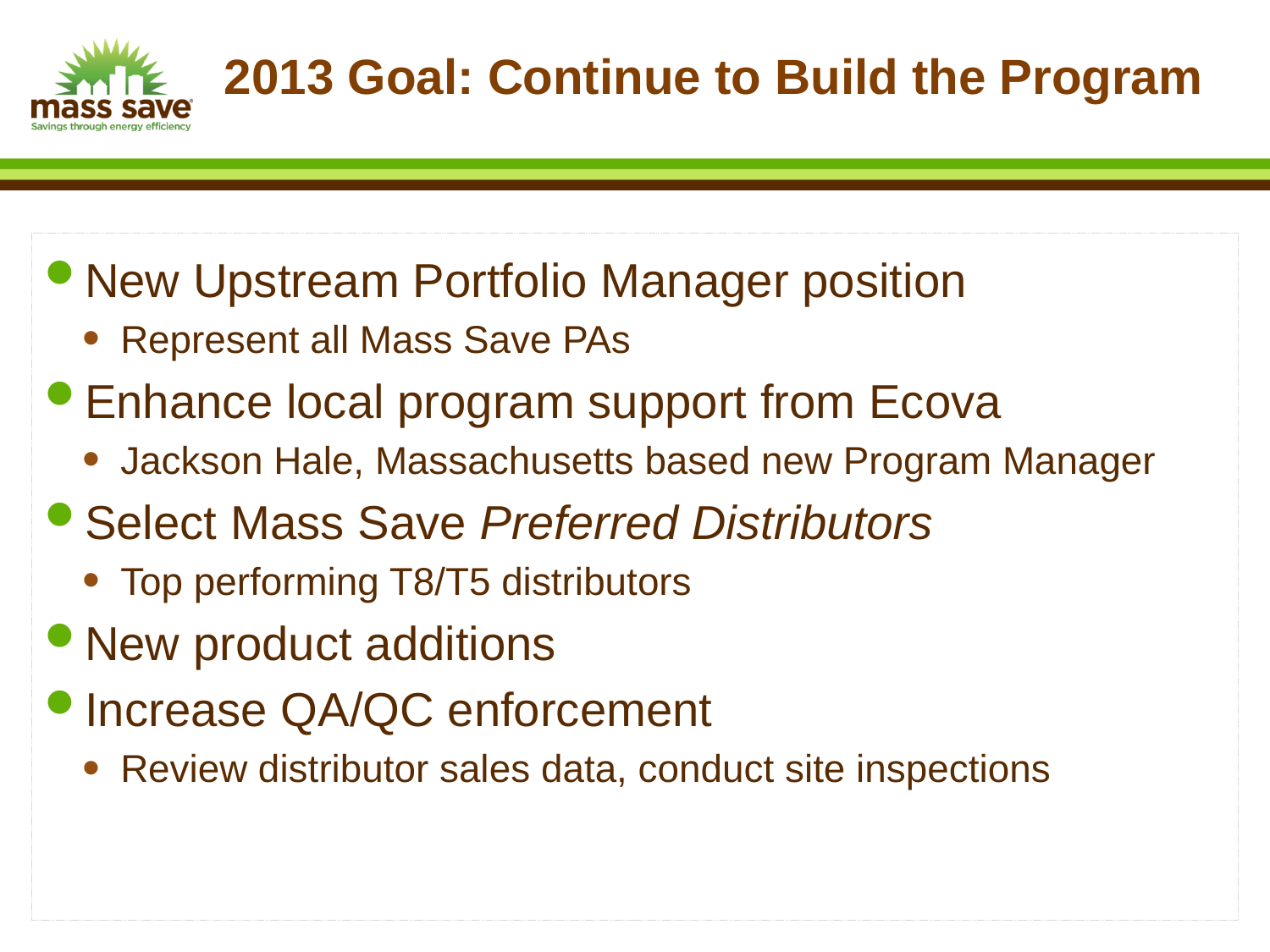

2013 Goal: Continue to Build the Program
New Upstream Portfolio Manager position
Represent all Mass Save PAs
Enhance local program support from Ecova
Jackson Hale, Massachusetts based new Program Manager
Select Mass Save Preferred Distributors
Top performing T8/T5 distributors
New product additions
Increase QA/QC enforcement
Review distributor sales data, conduct site inspections